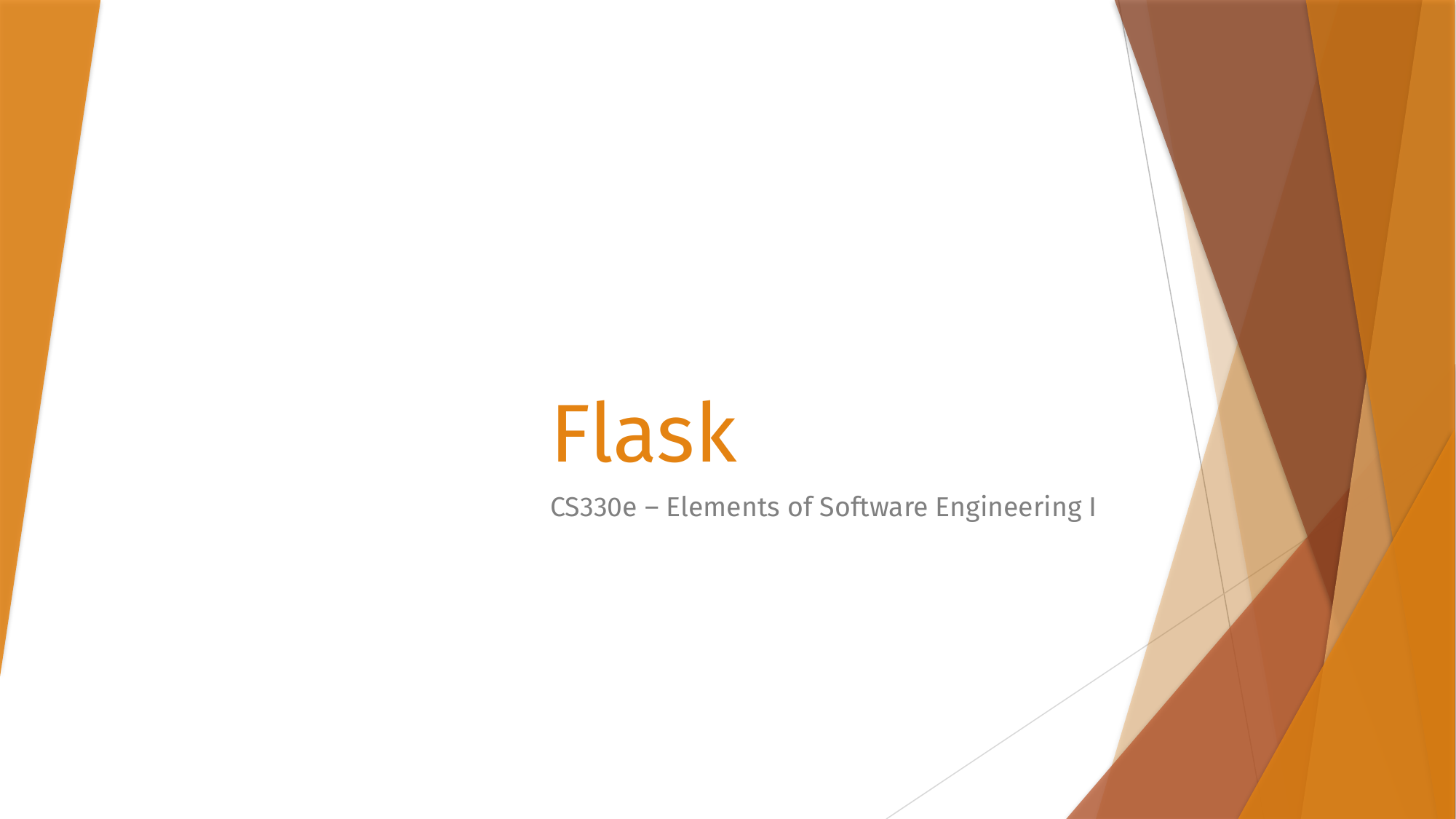

# Flask
CS330e – Elements of Software Engineering I